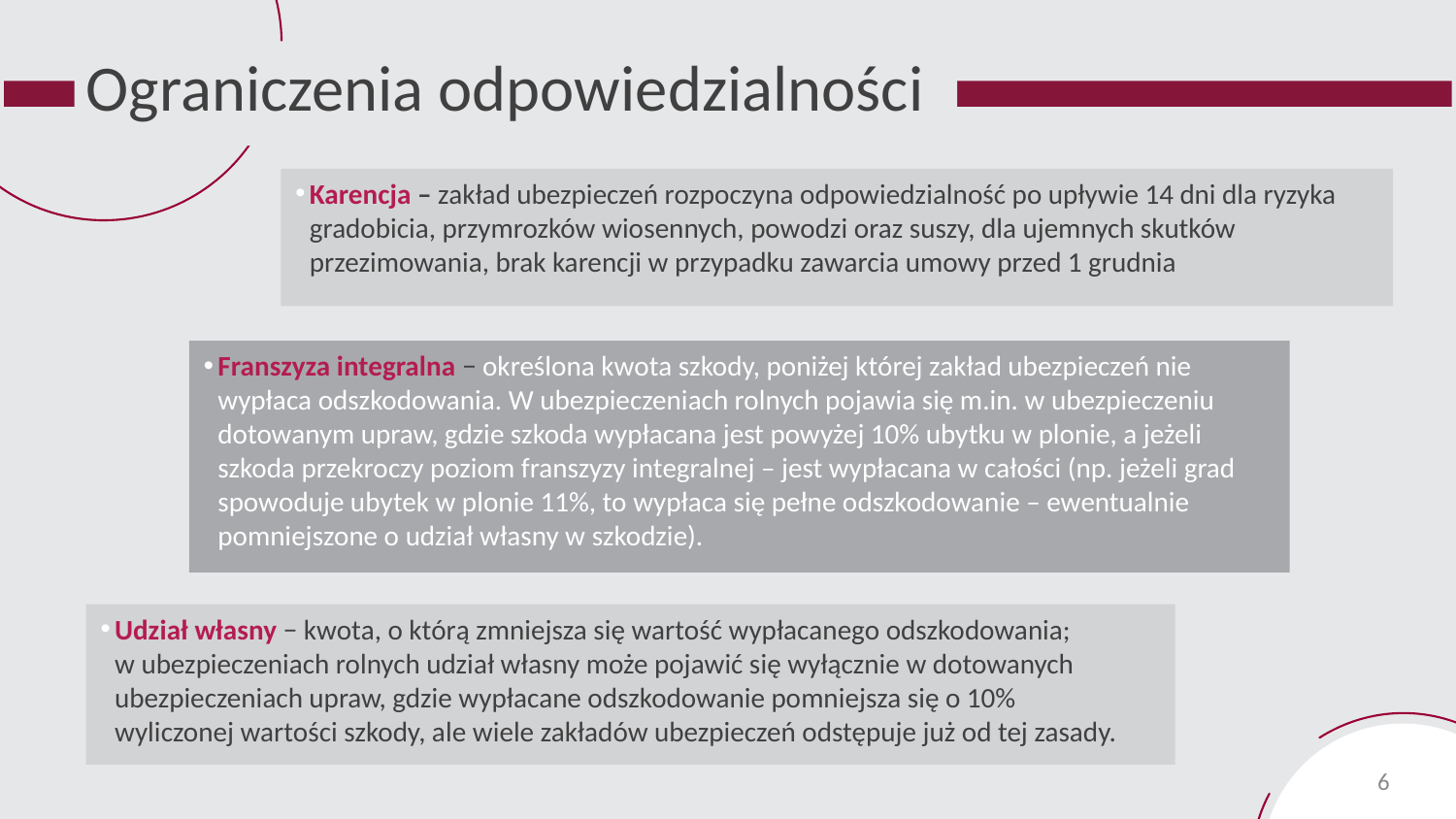

# Ograniczenia odpowiedzialności

Karencja – zakład ubezpieczeń rozpoczyna odpowiedzialność po upływie 14 dni dla ryzyka gradobicia, przymrozków wiosennych, powodzi oraz suszy, dla ujemnych skutków przezimowania, brak karencji w przypadku zawarcia umowy przed 1 grudnia
Franszyza integralna − określona kwota szkody, poniżej której zakład ubezpieczeń nie wypłaca odszkodowania. W ubezpieczeniach rolnych pojawia się m.in. w ubezpieczeniu dotowanym upraw, gdzie szkoda wypłacana jest powyżej 10% ubytku w plonie, a jeżeli szkoda przekroczy poziom franszyzy integralnej – jest wypłacana w całości (np. jeżeli grad spowoduje ubytek w plonie 11%, to wypłaca się pełne odszkodowanie – ewentualnie pomniejszone o udział własny w szkodzie).

Udział własny − kwota, o którą zmniejsza się wartość wypłacanego odszkodowania;
w ubezpieczeniach rolnych udział własny może pojawić się wyłącznie w dotowanych ubezpieczeniach upraw, gdzie wypłacane odszkodowanie pomniejsza się o 10%
wyliczonej wartości szkody, ale wiele zakładów ubezpieczeń odstępuje już od tej zasady.

6